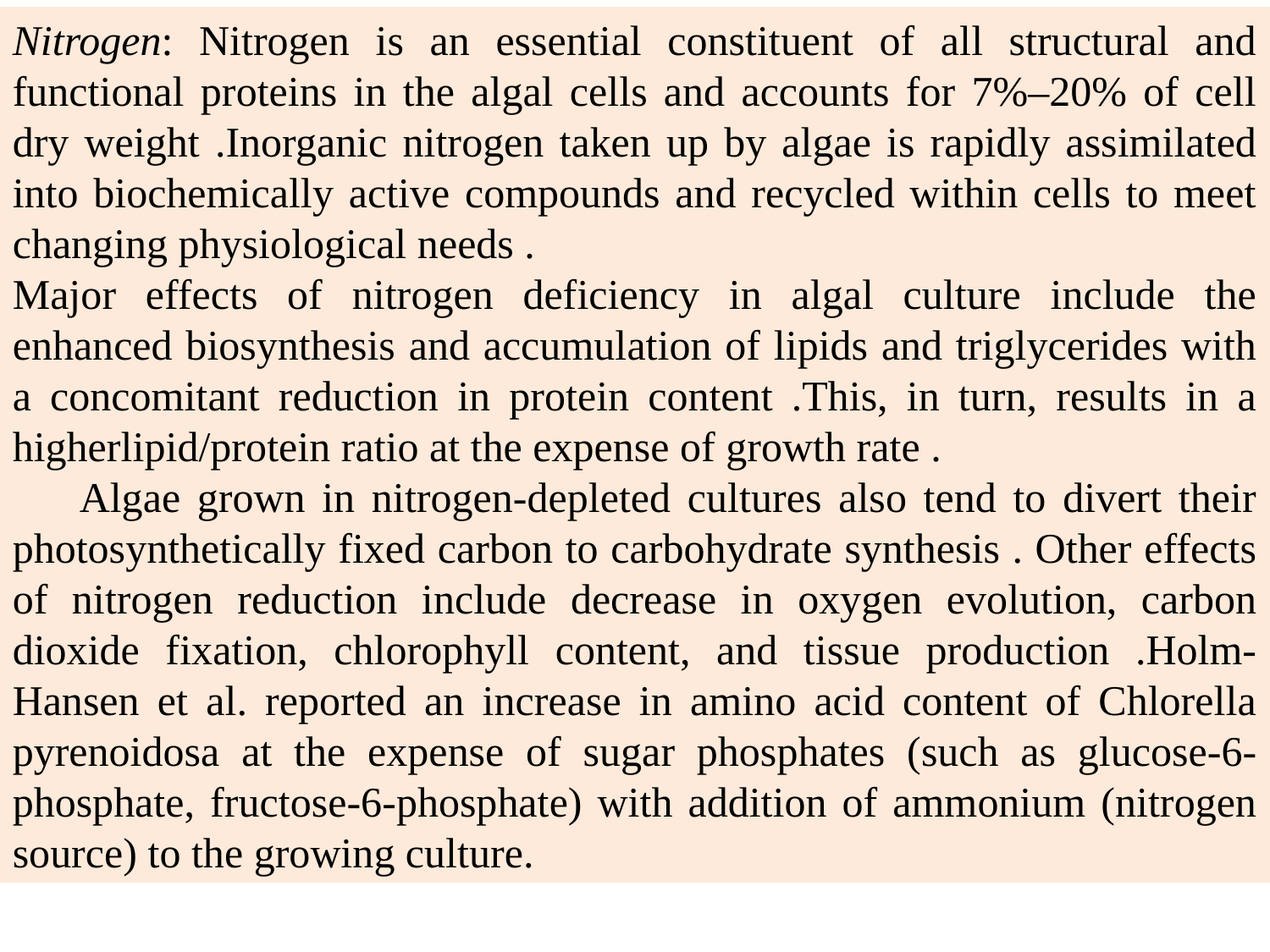

Nitrogen: Nitrogen is an essential constituent of all structural and functional proteins in the algal cells and accounts for 7%–20% of cell dry weight .Inorganic nitrogen taken up by algae is rapidly assimilated into biochemically active compounds and recycled within cells to meet changing physiological needs .
Major effects of nitrogen deficiency in algal culture include the enhanced biosynthesis and accumulation of lipids and triglycerides with a concomitant reduction in protein content .This, in turn, results in a higherlipid/protein ratio at the expense of growth rate .
    Algae grown in nitrogen-depleted cultures also tend to divert their photosynthetically fixed carbon to carbohydrate synthesis . Other effects of nitrogen reduction include decrease in oxygen evolution, carbon dioxide fixation, chlorophyll content, and tissue production .Holm-Hansen et al. reported an increase in amino acid content of Chlorella pyrenoidosa at the expense of sugar phosphates (such as glucose-6-phosphate, fructose-6-phosphate) with addition of ammonium (nitrogen source) to the growing culture.